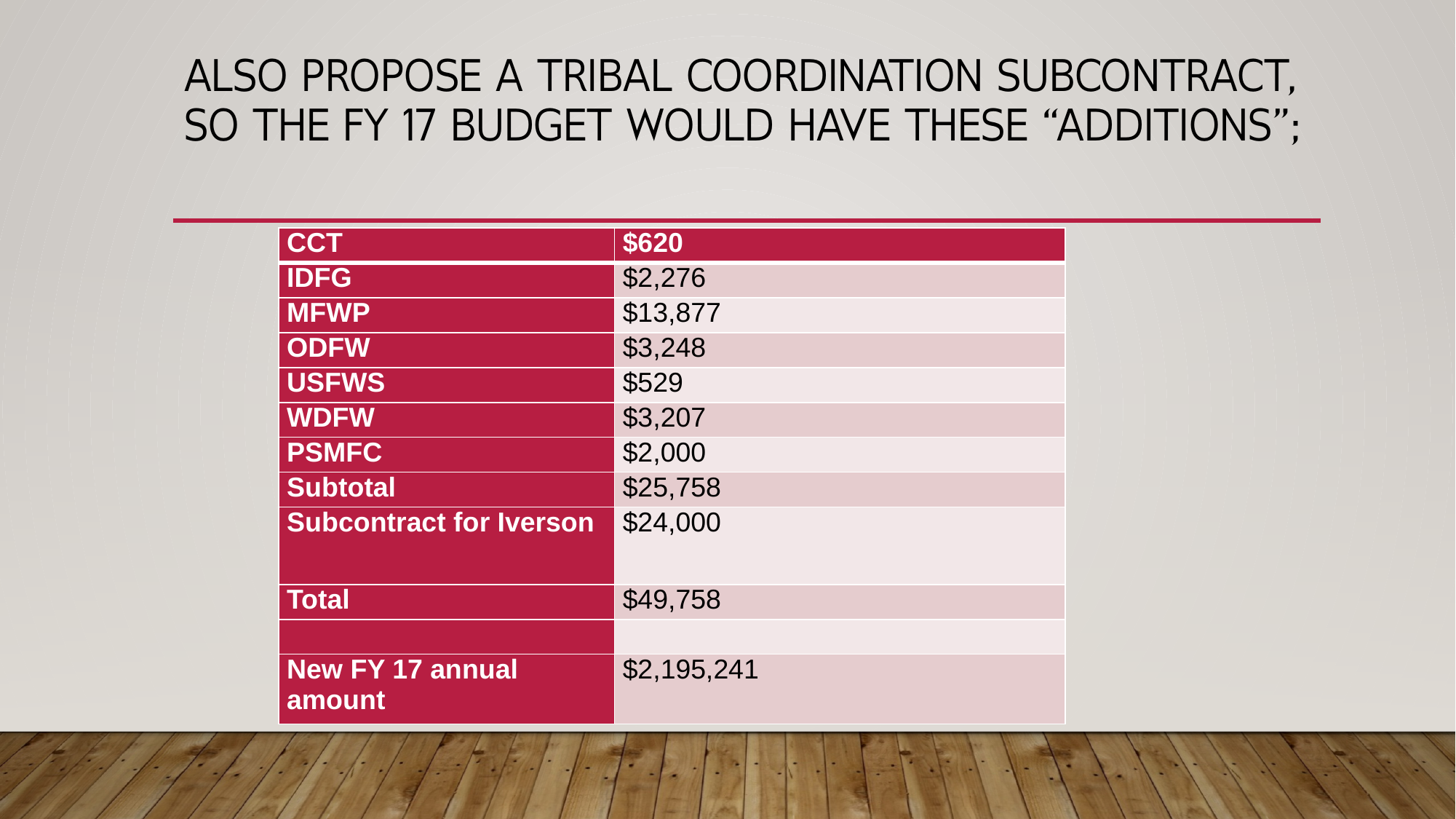

# Also Propose a Tribal Coordination Subcontract, so the FY 17 Budget would have these “additions”;
| CCT | $620 |
| --- | --- |
| IDFG | $2,276 |
| MFWP | $13,877 |
| ODFW | $3,248 |
| USFWS | $529 |
| WDFW | $3,207 |
| PSMFC | $2,000 |
| Subtotal | $25,758 |
| Subcontract for Iverson | $24,000 |
| Total | $49,758 |
|  |  |
| New FY 17 annual amount | $2,195,241 |